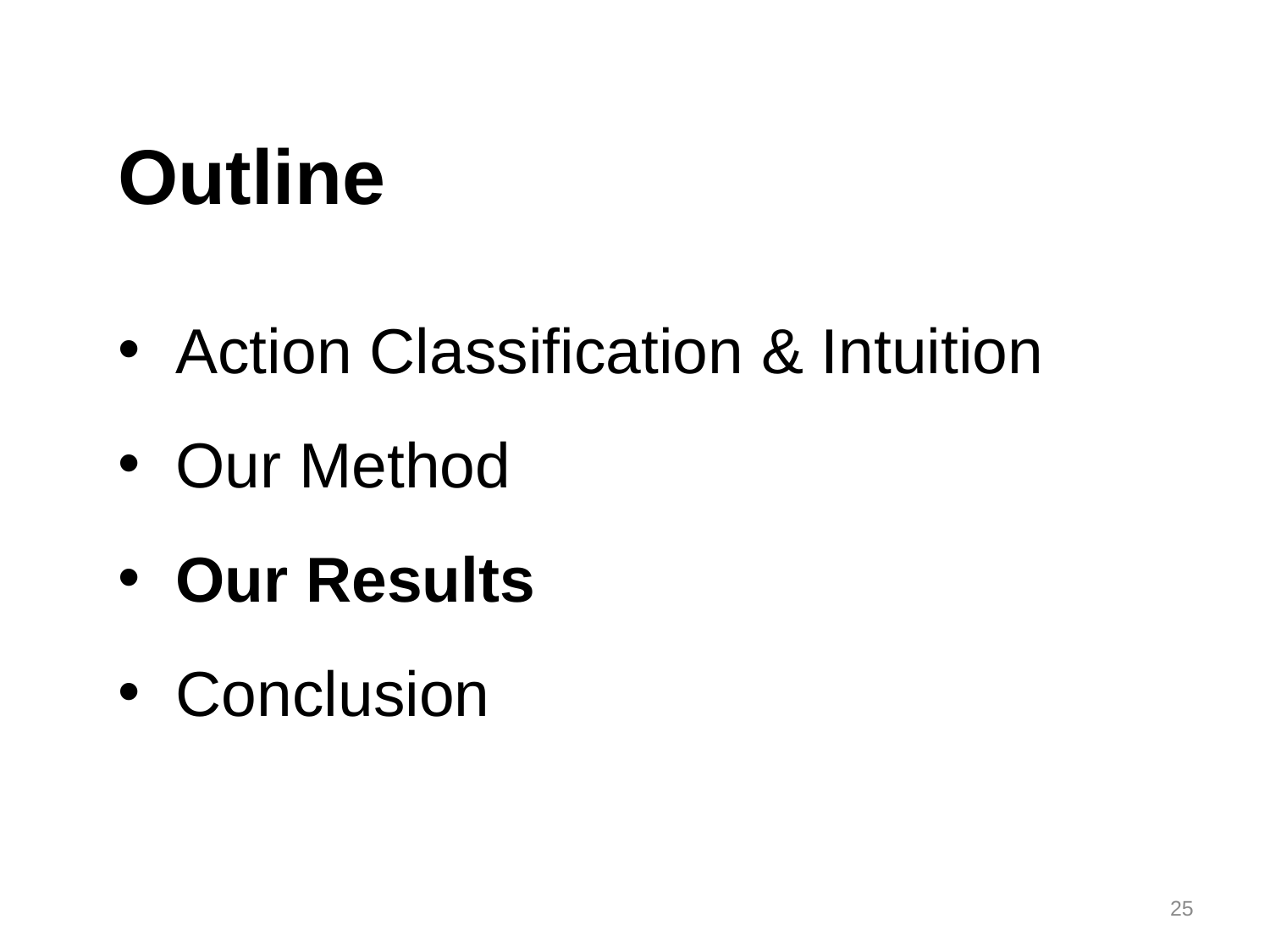

Outline
  Action Classification & Intuition
  Our Method
  Our Results
  Conclusion
25